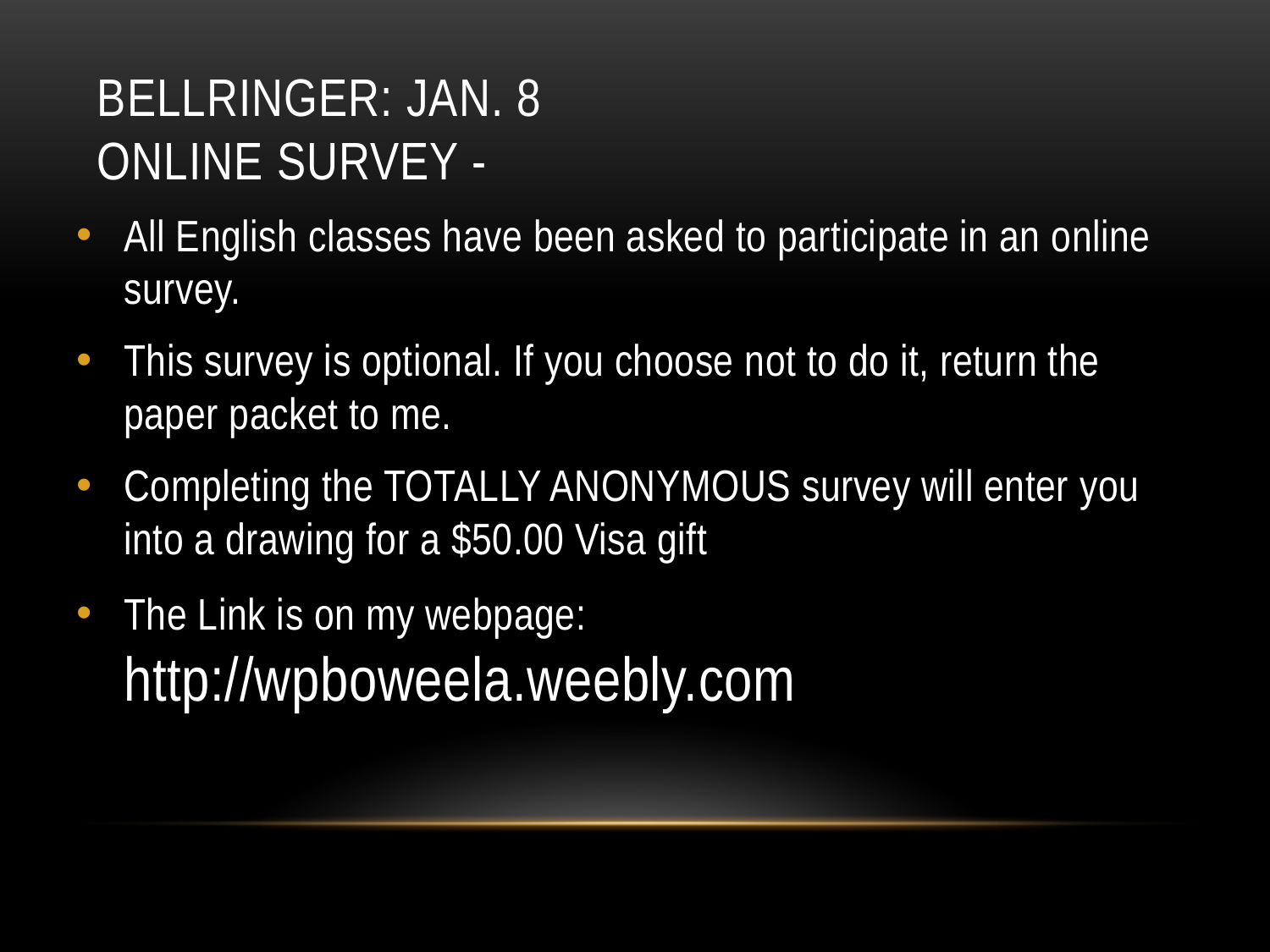

# Bellringer: Jan. 8 Online Survey -
All English classes have been asked to participate in an online survey.
This survey is optional. If you choose not to do it, return the paper packet to me.
Completing the TOTALLY ANONYMOUS survey will enter you into a drawing for a $50.00 Visa gift
The Link is on my webpage: http://wpboweela.weebly.com